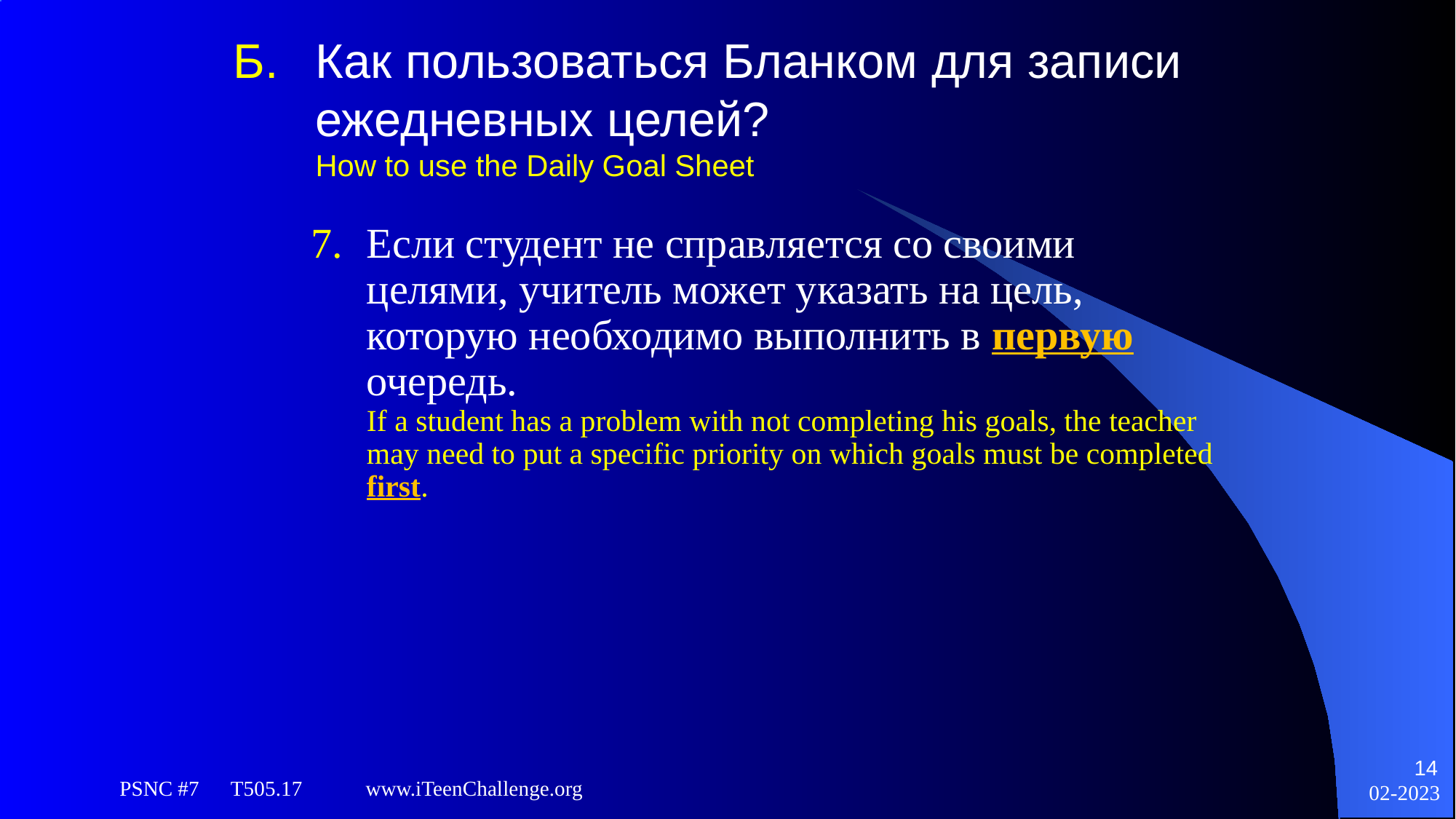

# Б. 	Как пользоваться Бланком для записи ежедневных целей? How to use the Daily Goal Sheet
7. 	Если студент не справляется со своими целями, учитель может указать на цель, которую необходимо выполнить в первую очередь.
If a student has a problem with not completing his goals, the teacher may need to put a specific priority on which goals must be completed first.

14
PSNC #7      T505.17            www.iTeenChallenge.org
02-2023